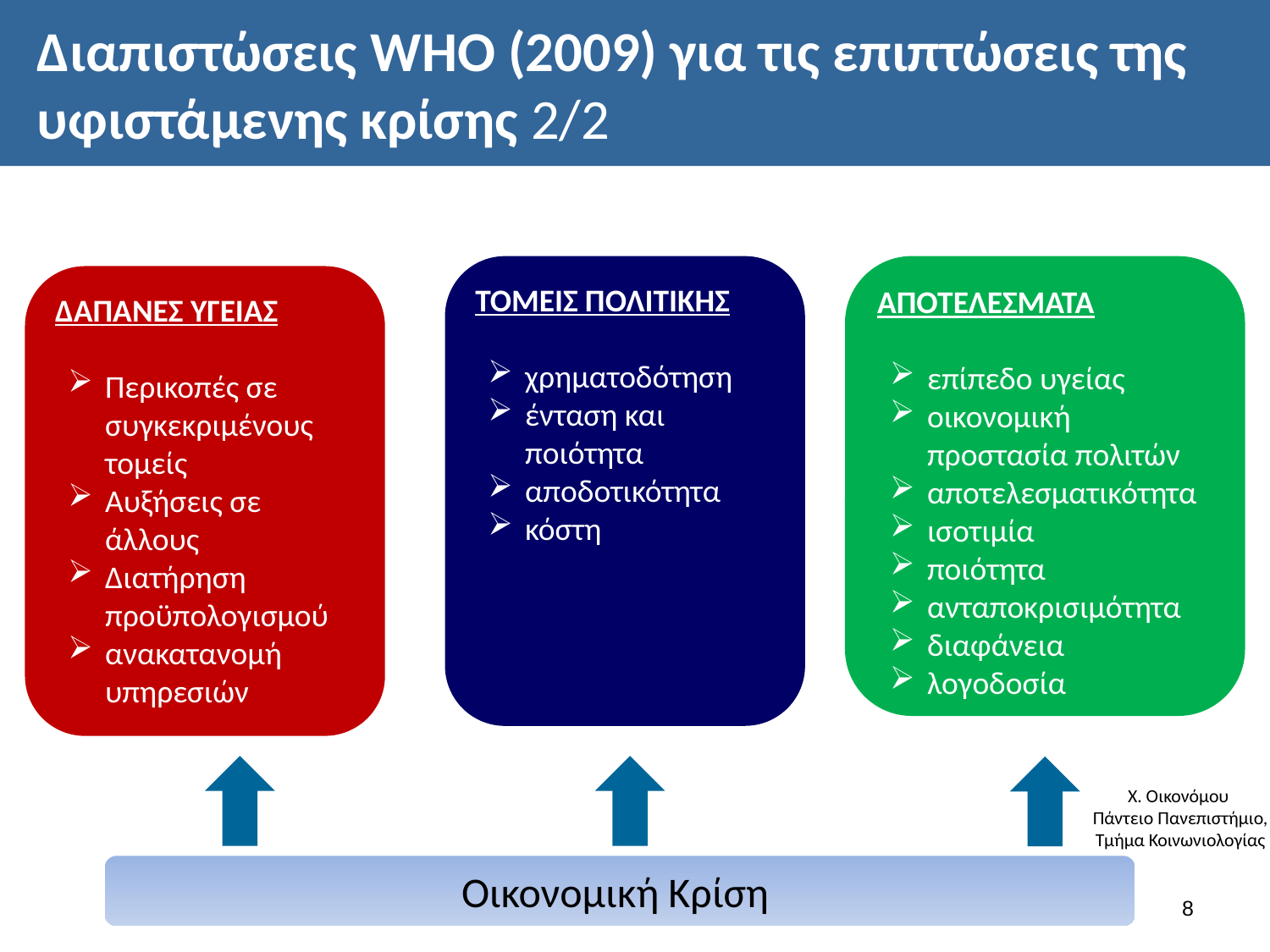

# Διαπιστώσεις WHO (2009) για τις επιπτώσεις της υφιστάμενης κρίσης 2/2
ΤΟΜΕΙΣ ΠΟΛΙΤΙΚΗΣ

χρηματοδότηση
ένταση και ποιότητα
αποδοτικότητα
κόστη
ΑΠΟΤΕΛΕΣΜΑΤΑ

επίπεδο υγείας
οικονομική προστασία πολιτών
αποτελεσματικότητα
ισοτιμία
ποιότητα
ανταποκρισιμότητα
διαφάνεια
λογοδοσία
ΔΑΠΑΝΕΣ ΥΓΕΙΑΣ

Περικοπές σε συγκεκριμένους τομείς
Αυξήσεις σε άλλους
Διατήρηση προϋπολογισμού
ανακατανομή υπηρεσιών

Χ. Οικονόμου
Πάντειο Πανεπιστήμιο, Τμήμα Κοινωνιολογίας
Οικονομική Κρίση
8